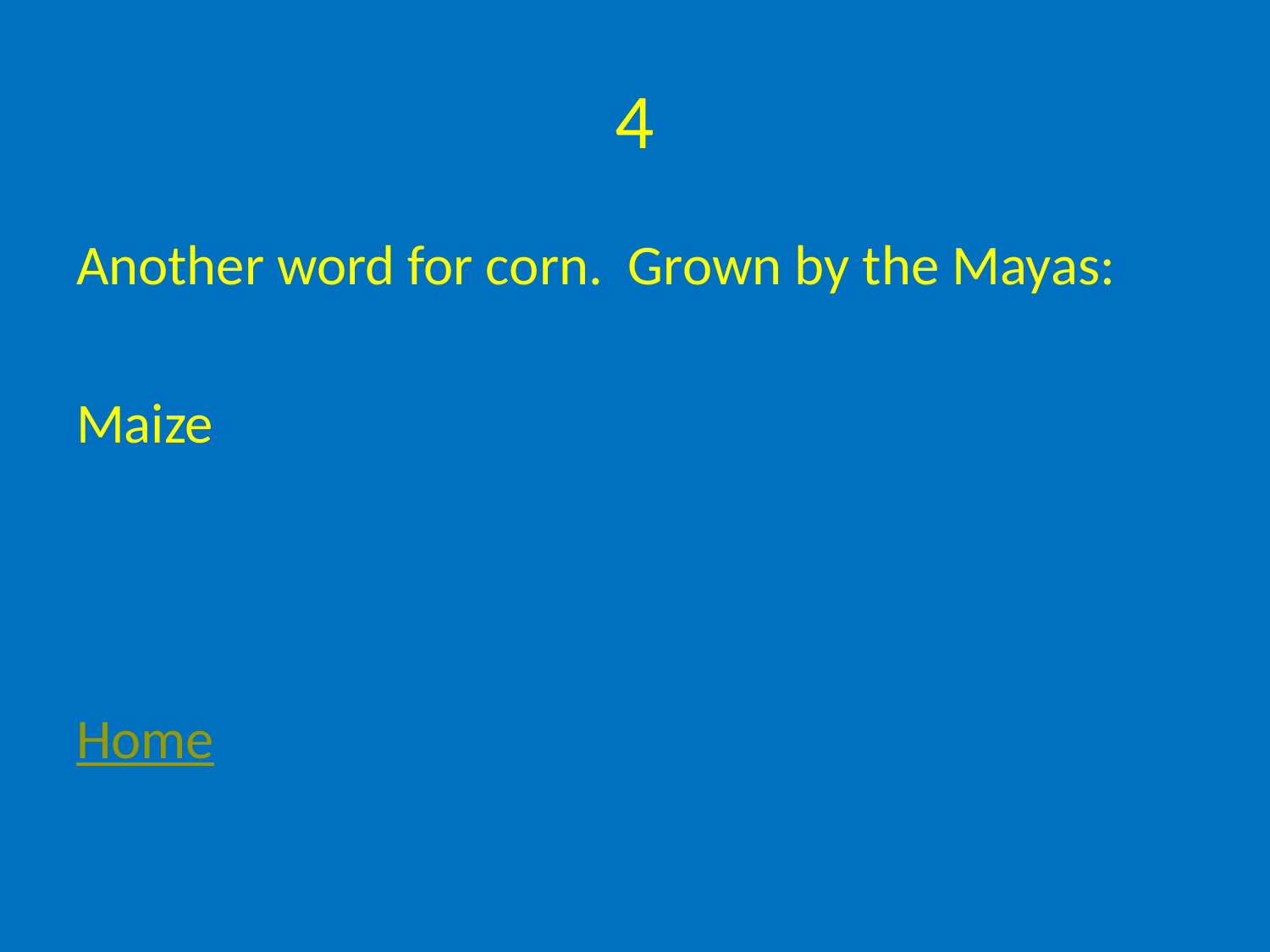

# 4
Another word for corn.  Grown by the Mayas:

Maize

Home